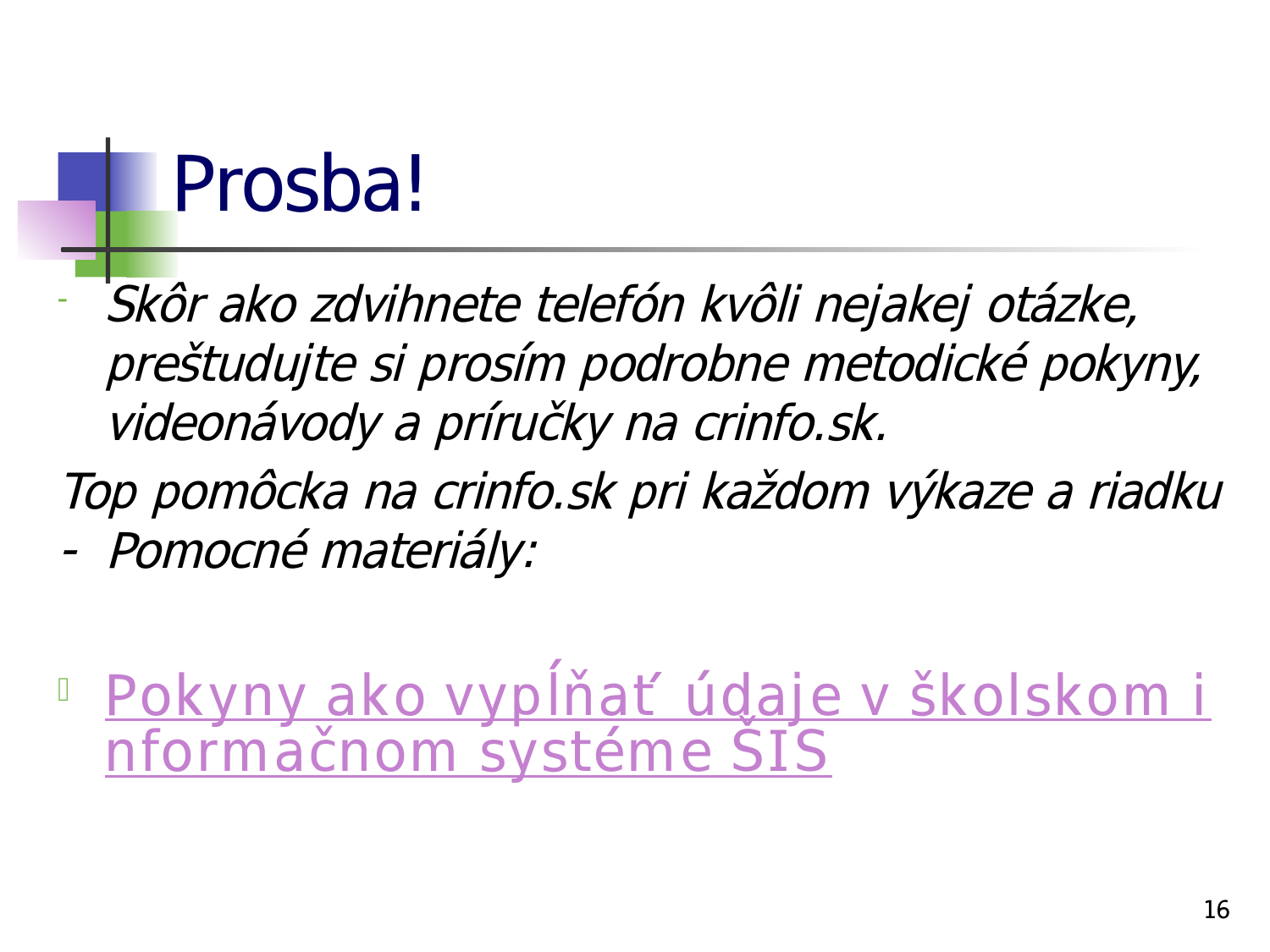

# Prosba!
Skôr ako zdvihnete telefón kvôli nejakej otázke, preštudujte si prosím podrobne metodické pokyny, videonávody a príručky na crinfo.sk.
Top pomôcka na crinfo.sk pri každom výkaze a riadku -  Pomocné materiály:

Pokyny ako vypĺňať údaje v školskom informačnom systéme ŠIS

16